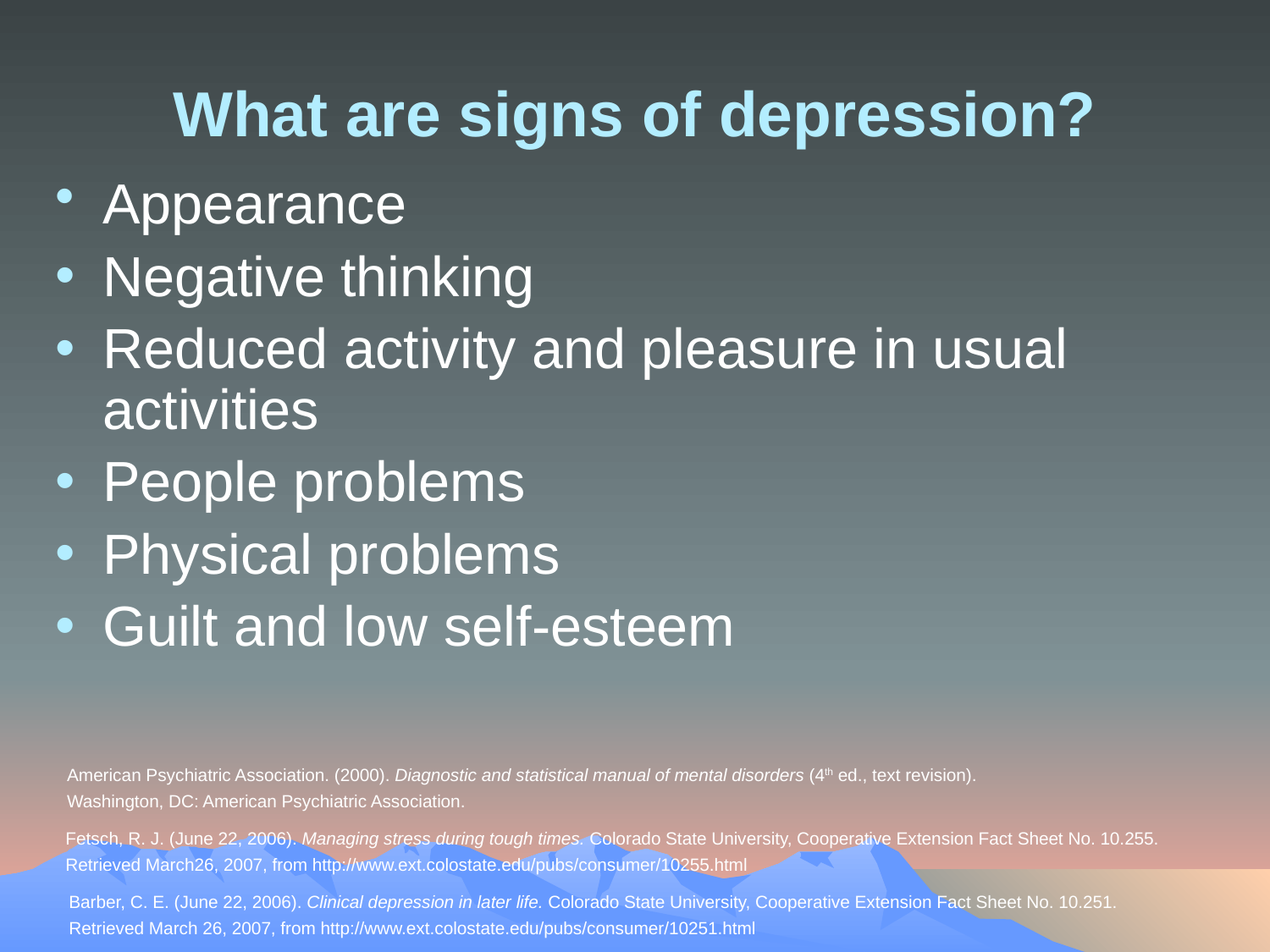

# What are signs of depression?
Appearance
Negative thinking
Reduced activity and pleasure in usual activities
People problems
Physical problems
Guilt and low self-esteem
American Psychiatric Association. (2000). Diagnostic and statistical manual of mental disorders (4th ed., text revision).
Washington, DC: American Psychiatric Association.
Fetsch, R. J. (June 22, 2006). Managing stress during tough times. Colorado State University, Cooperative Extension Fact Sheet No. 10.255.
Retrieved March26, 2007, from http://www.ext.colostate.edu/pubs/consumer/10255.html
Barber, C. E. (June 22, 2006). Clinical depression in later life. Colorado State University, Cooperative Extension Fact Sheet No. 10.251.
Retrieved March 26, 2007, from http://www.ext.colostate.edu/pubs/consumer/10251.html